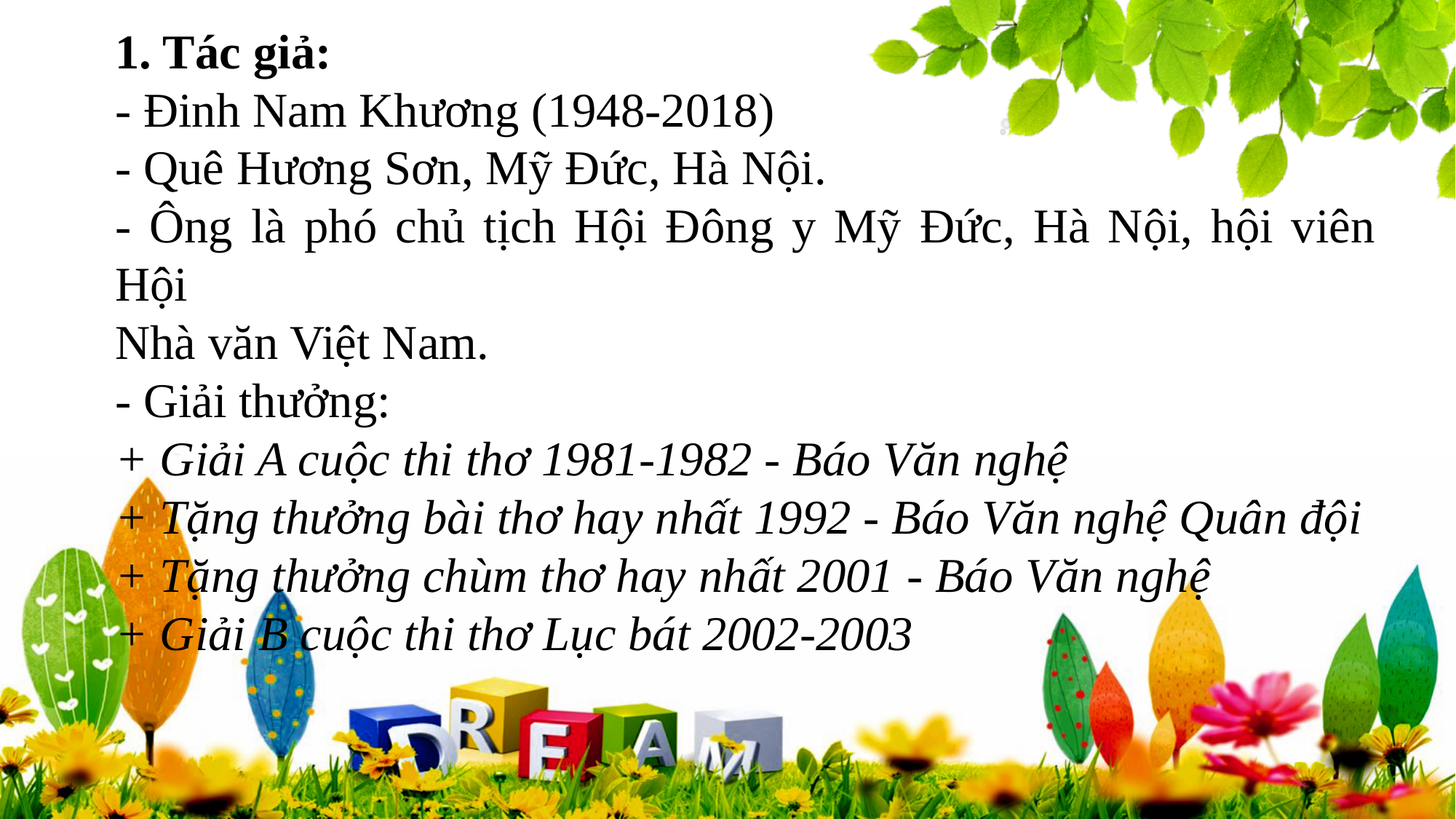

1. Tác giả:
- Đinh Nam Khương (1948-2018)
- Quê Hương Sơn, Mỹ Đức, Hà Nội.
- Ông là phó chủ tịch Hội Đông y Mỹ Đức, Hà Nội, hội viên Hội
Nhà văn Việt Nam.
- Giải thưởng:
+ Giải A cuộc thi thơ 1981-1982 - Báo Văn nghệ
+ Tặng thưởng bài thơ hay nhất 1992 - Báo Văn nghệ Quân đội
+ Tặng thưởng chùm thơ hay nhất 2001 - Báo Văn nghệ
+ Giải B cuộc thi thơ Lục bát 2002-2003